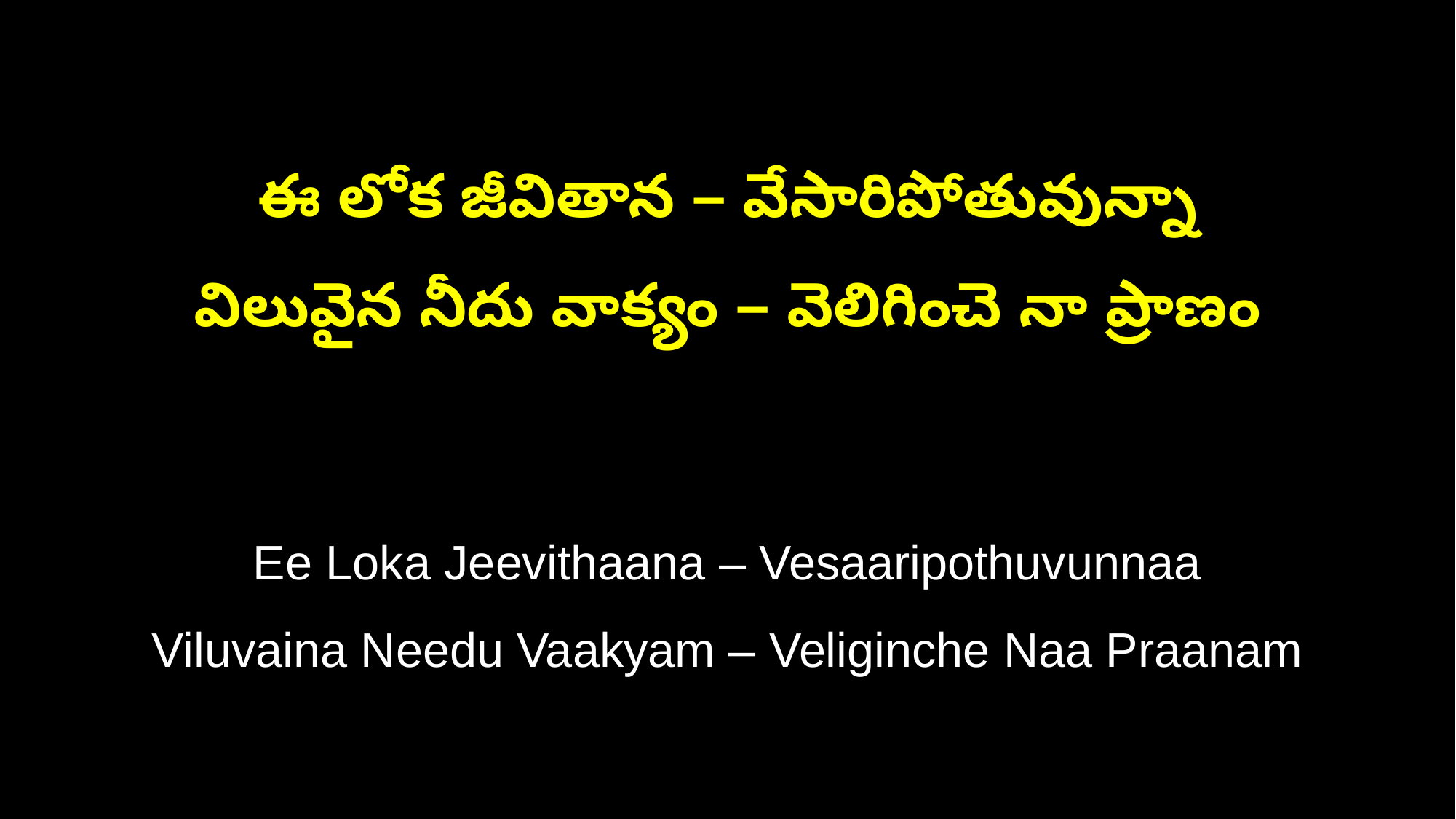

ఈ లోక జీవితాన – వేసారిపోతువున్నా
విలువైన నీదు వాక్యం – వెలిగించె నా ప్రాణం
Ee Loka Jeevithaana – Vesaaripothuvunnaa
Viluvaina Needu Vaakyam – Veliginche Naa Praanam